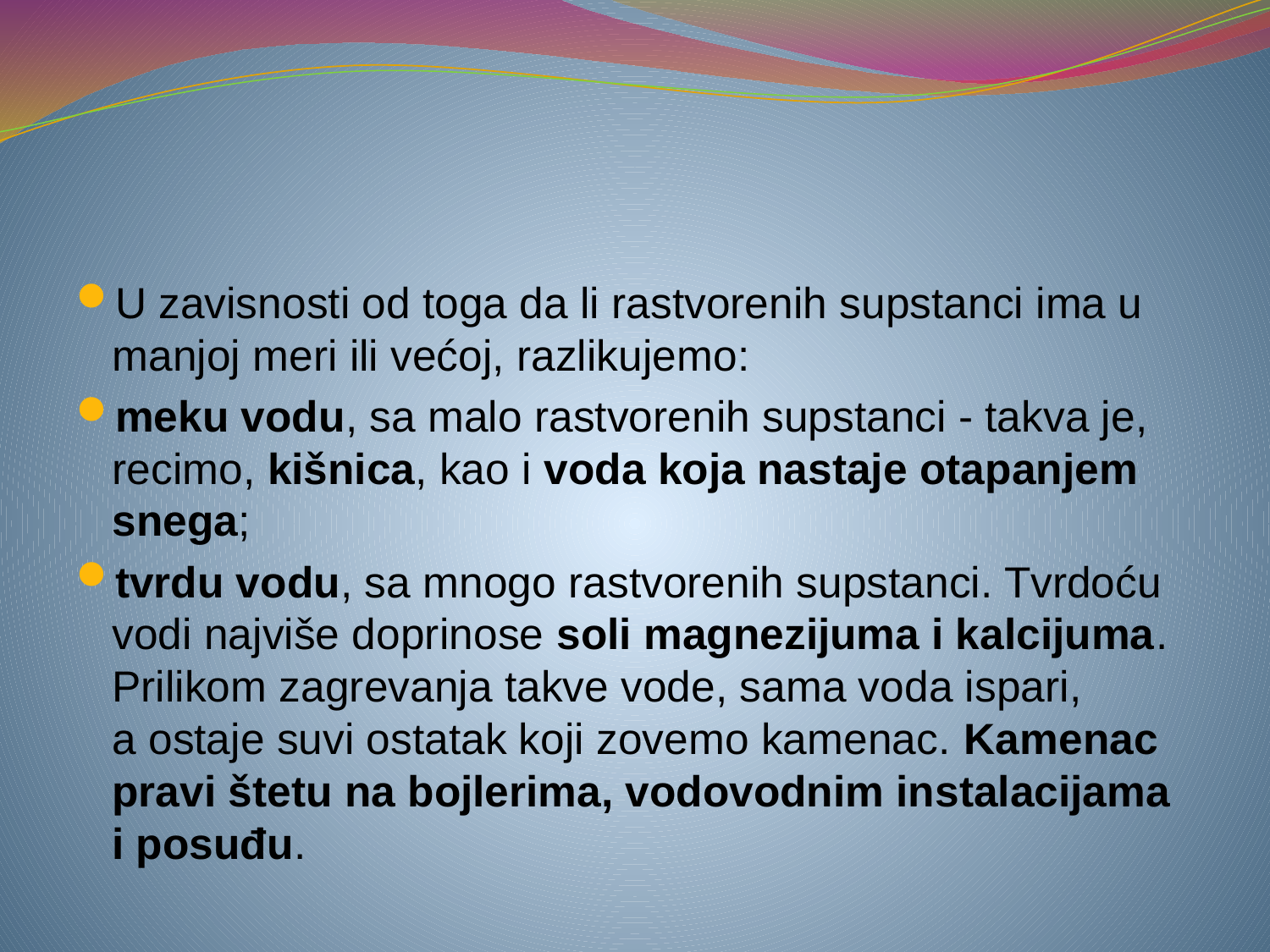

#
U zavisnosti od toga da li rastvorenih supstanci ima u manjoj meri ili većoj, razlikujemo:
meku vodu, sa malo rastvorenih supstanci - takva je, recimo, kišnica, kao i voda koja nastaje otapanjem snega;
tvrdu vodu, sa mnogo rastvorenih supstanci. Tvrdoću vodi najviše doprinose soli magnezijuma i kalcijuma. Prilikom zagrevanja takve vode, sama voda ispari, a ostaje suvi ostatak koji zovemo kamenac. Kamenac pravi štetu na bojlerima, vodovodnim instalacijama i posuđu.